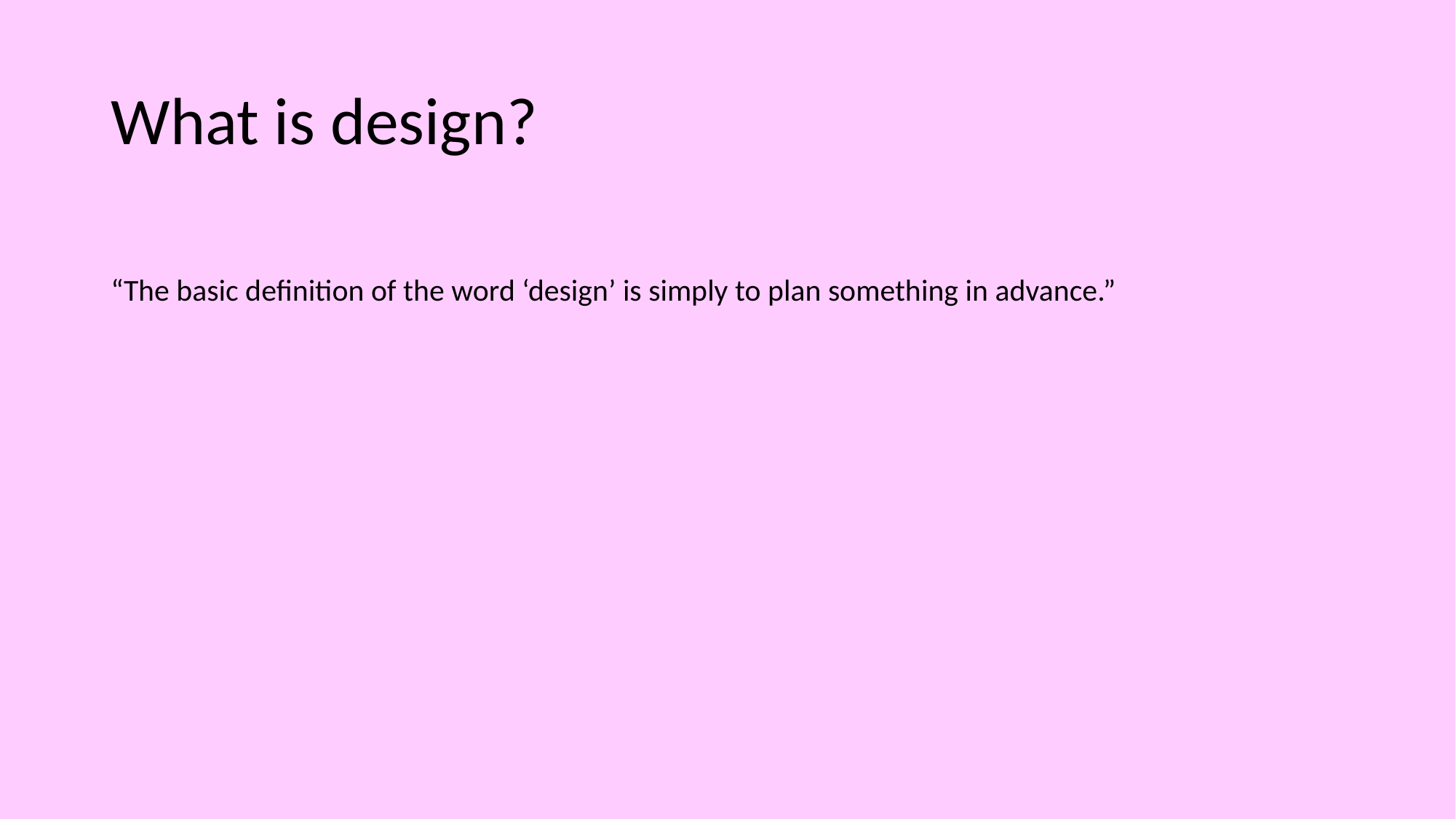

# What is design?

“The basic definition of the word ‘design’ is simply to plan something in advance.”